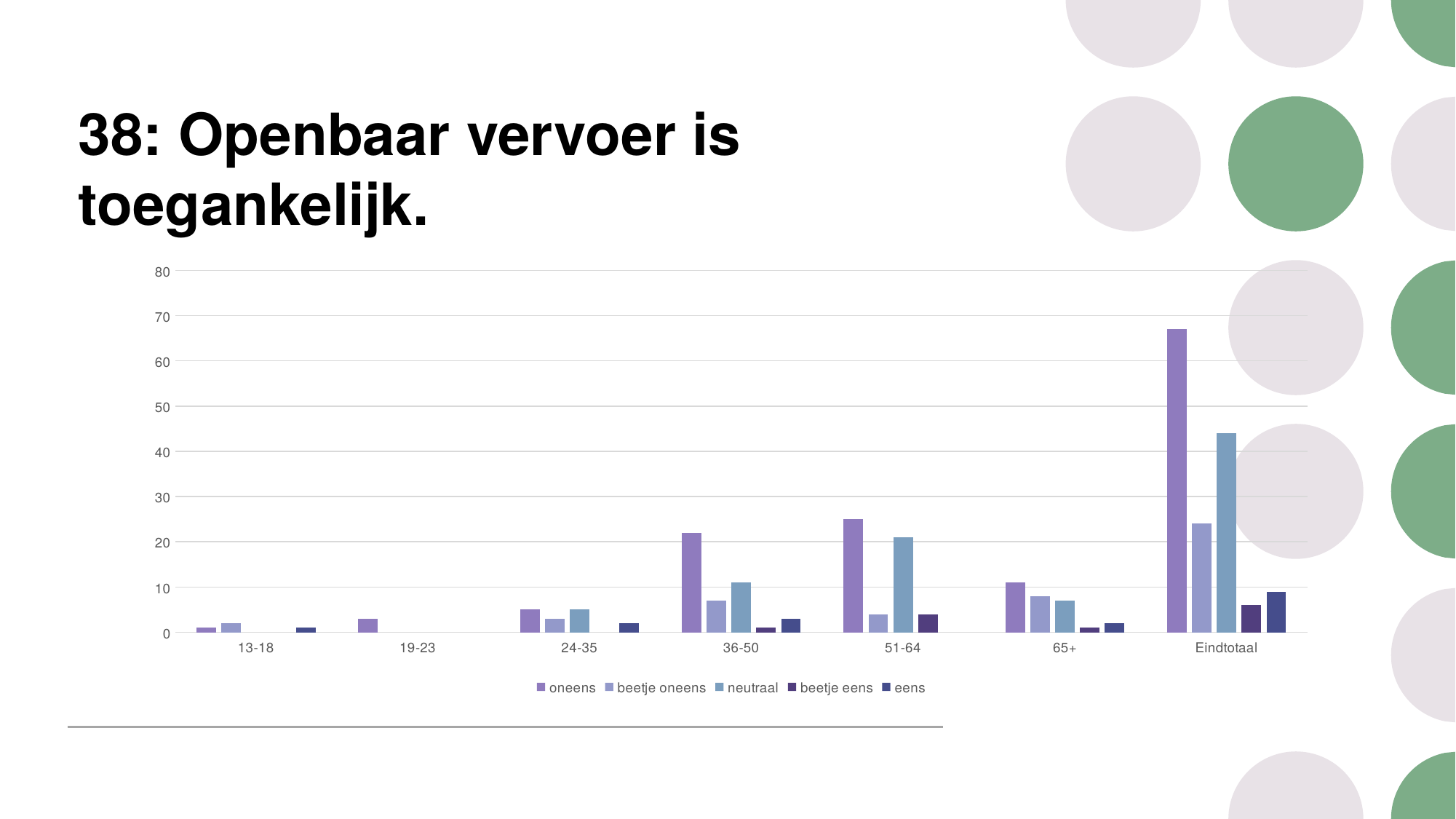

# 38: Openbaar vervoer is toegankelijk.

### Chart

| Category | oneens | beetje oneens | neutraal | beetje eens | eens |
|---|---|---|---|---|---|
| 13-18 | 1.0 | 2.0 | None | None | 1.0 |
| 19-23 | 3.0 | None | None | None | None |
| 24-35 | 5.0 | 3.0 | 5.0 | None | 2.0 |
| 36-50 | 22.0 | 7.0 | 11.0 | 1.0 | 3.0 |
| 51-64 | 25.0 | 4.0 | 21.0 | 4.0 | None |
| 65+ | 11.0 | 8.0 | 7.0 | 1.0 | 2.0 |
| Eindtotaal | 67.0 | 24.0 | 44.0 | 6.0 | 9.0 |